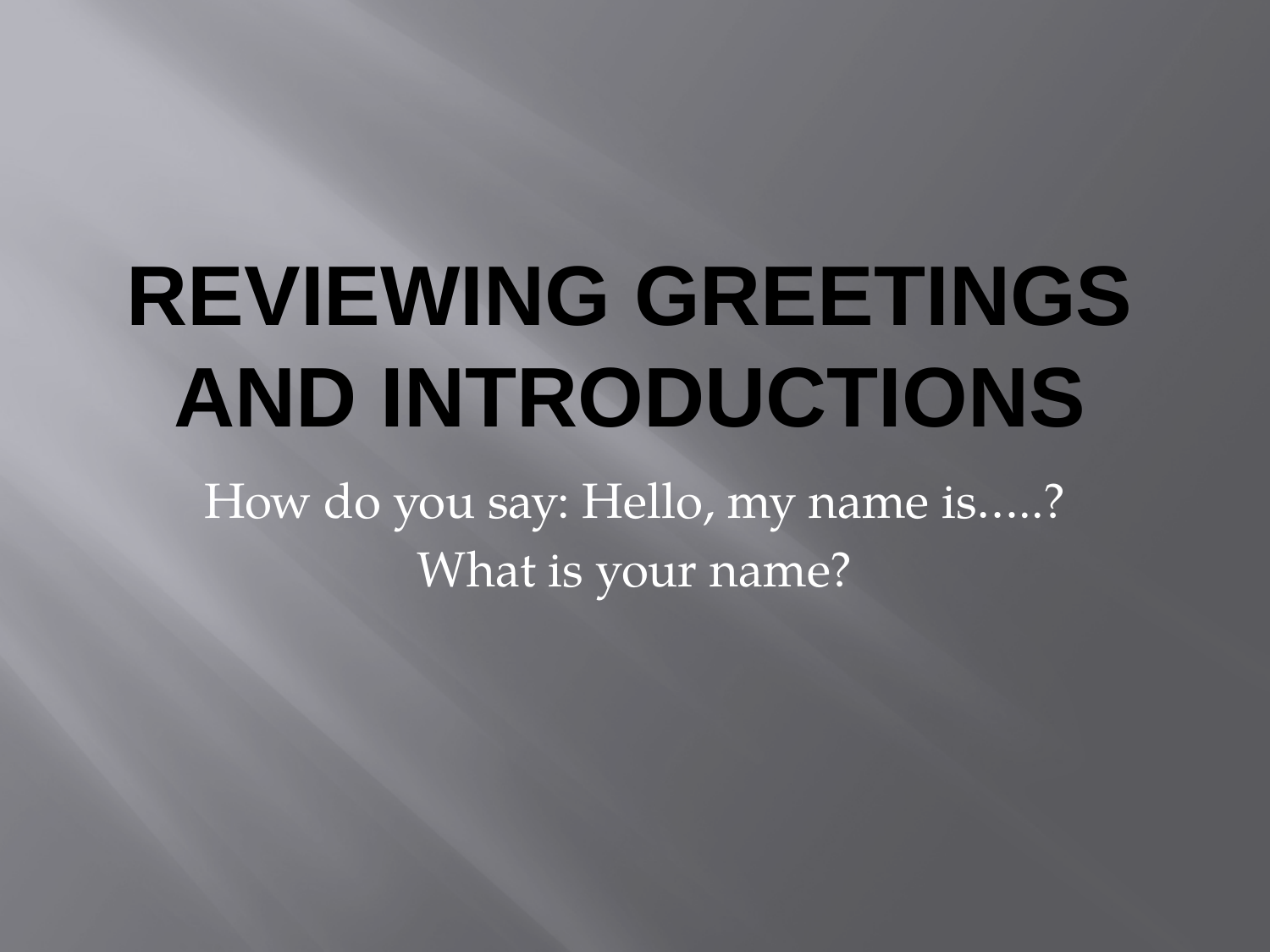

# Reviewing greetings and introductions
How do you say: Hello, my name is…..?
What is your name?